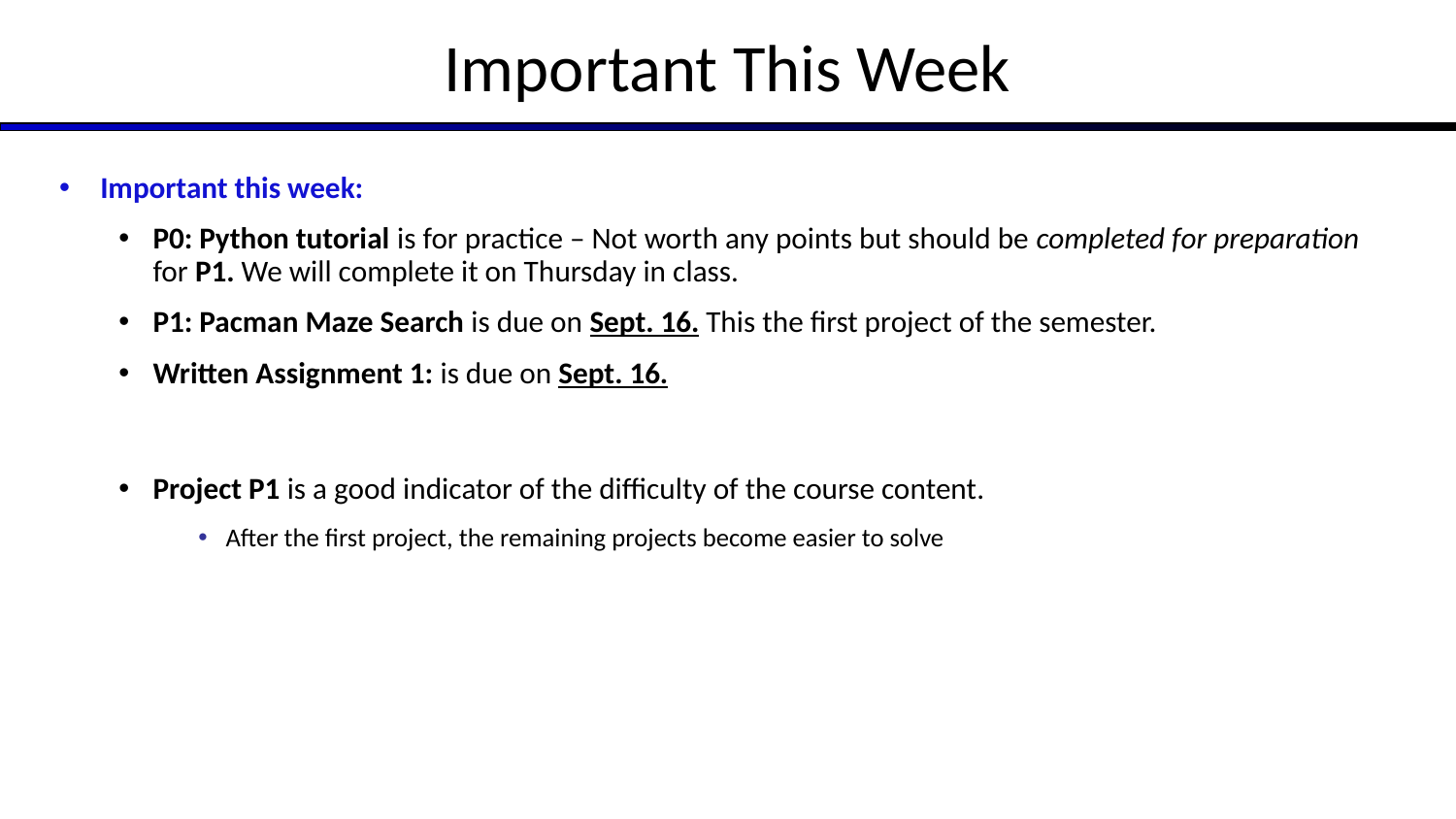

# Important This Week
Important this week:
P0: Python tutorial is for practice – Not worth any points but should be completed for preparation for P1. We will complete it on Thursday in class.
P1: Pacman Maze Search is due on Sept. 16. This the first project of the semester.
Written Assignment 1: is due on Sept. 16.

Project P1 is a good indicator of the difficulty of the course content.
After the first project, the remaining projects become easier to solve